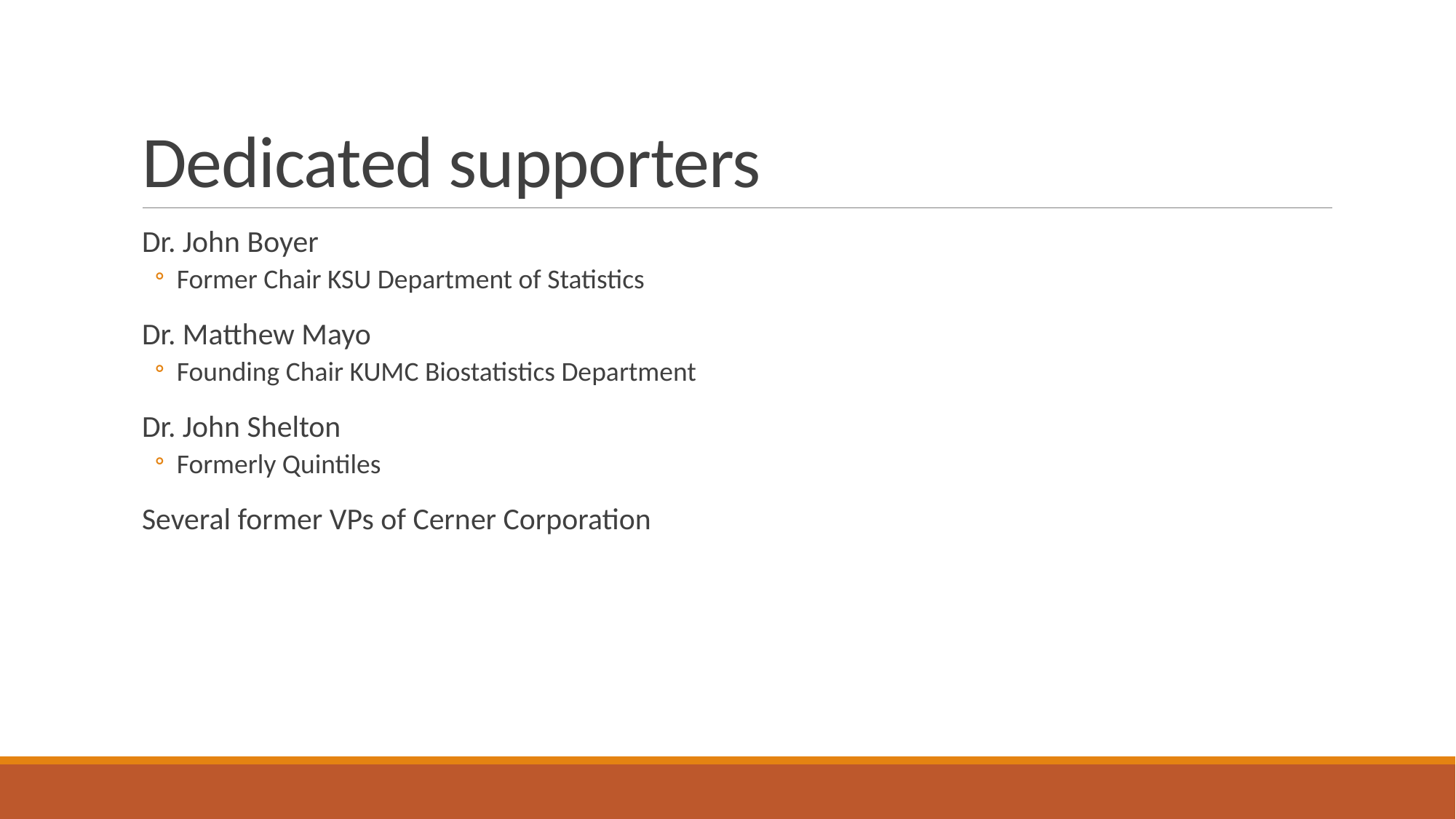

# Dedicated supporters
Dr. John Boyer
Former Chair KSU Department of Statistics
Dr. Matthew Mayo
Founding Chair KUMC Biostatistics Department
Dr. John Shelton
Formerly Quintiles
Several former VPs of Cerner Corporation